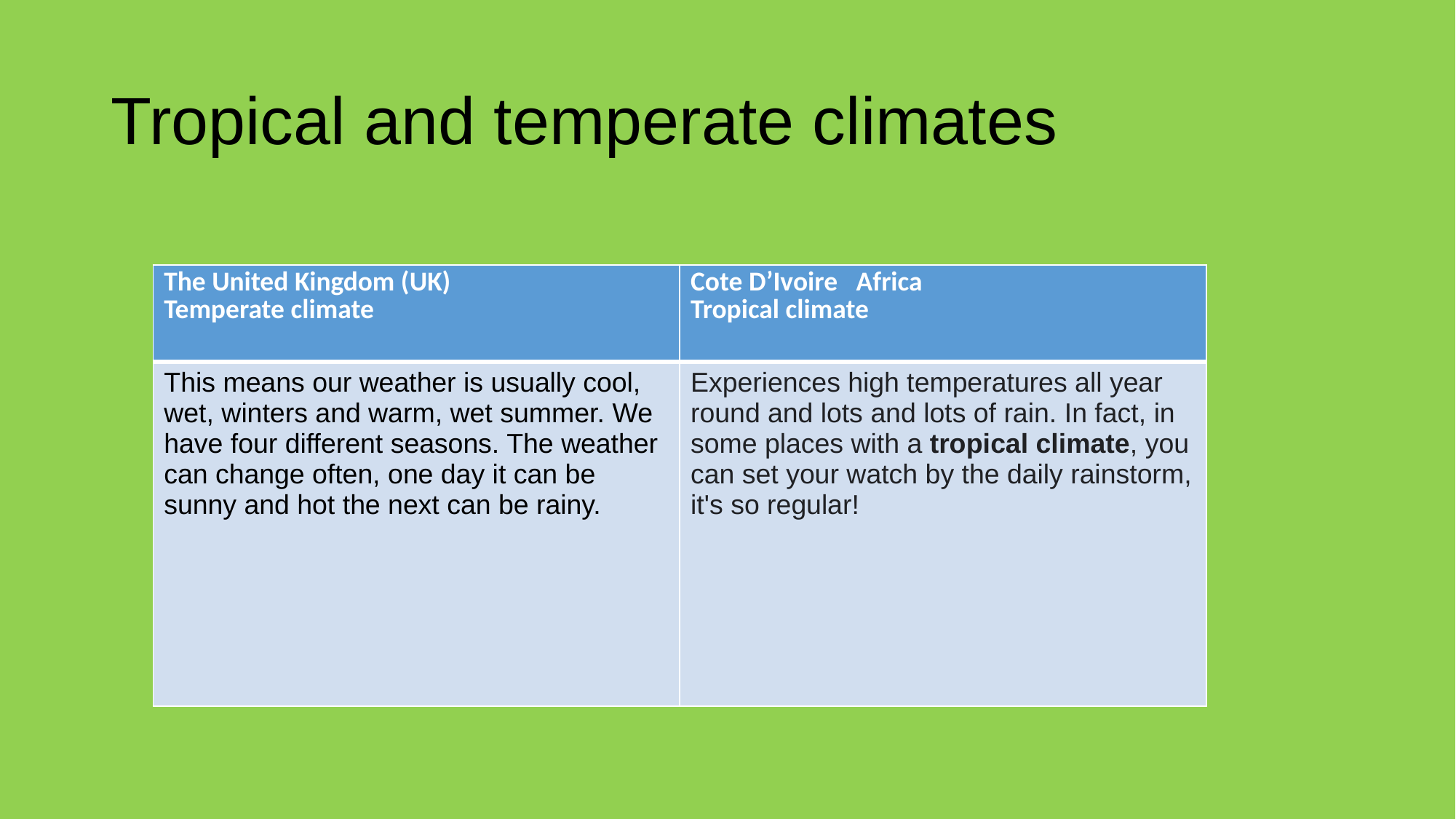

# Tropical and temperate climates
| The United Kingdom (UK) Temperate climate | Cote D’Ivoire Africa Tropical climate |
| --- | --- |
| This means our weather is usually cool, wet, winters and warm, wet summer. We have four different seasons. The weather can change often, one day it can be sunny and hot the next can be rainy. | Experiences high temperatures all year round and lots and lots of rain. In fact, in some places with a tropical climate, you can set your watch by the daily rainstorm, it's so regular! |
What's a tropical climate like? This climate zone